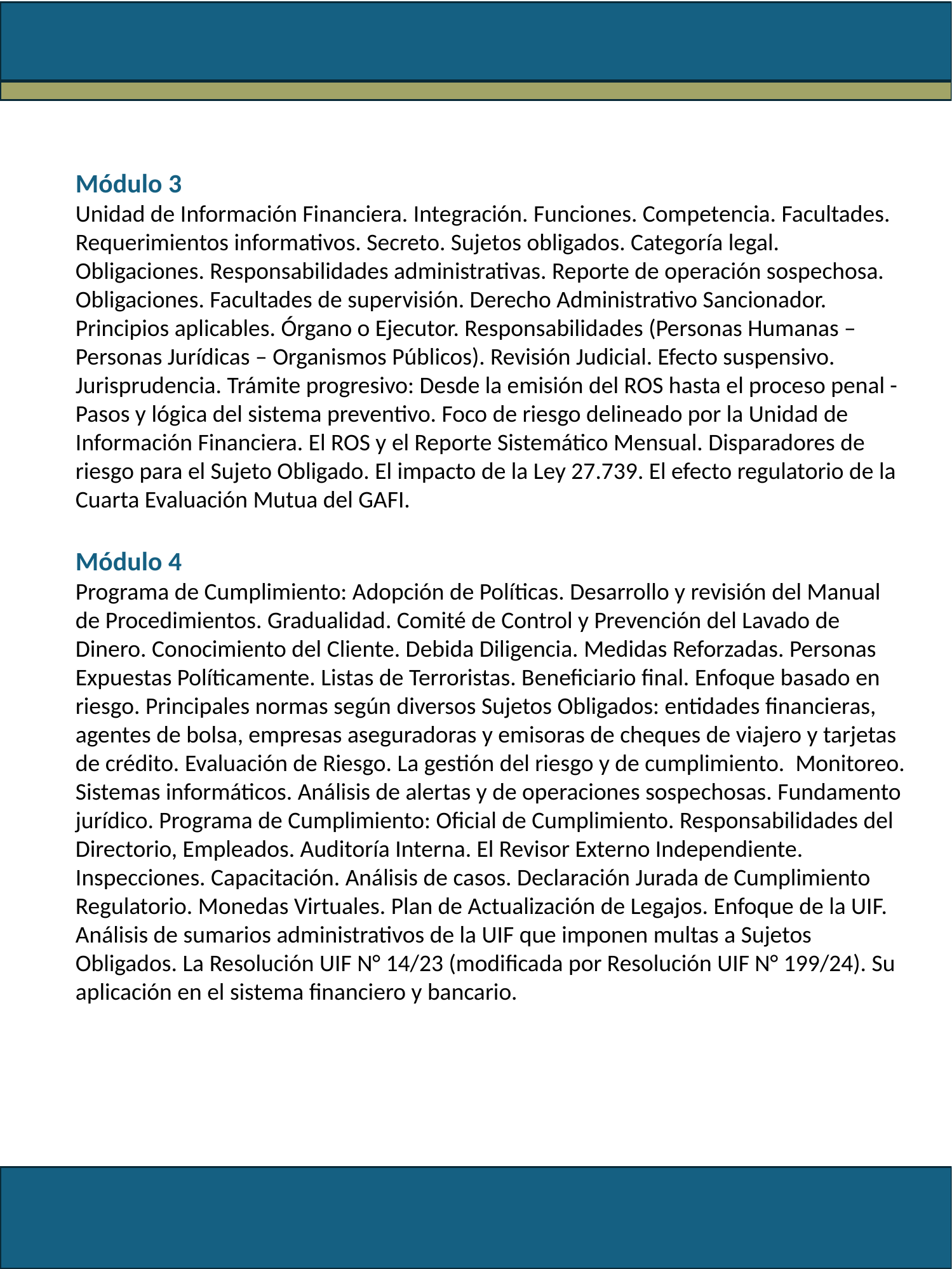

Módulo 3
Unidad de Información Financiera. Integración. Funciones. Competencia. Facultades.  Requerimientos informativos. Secreto. Sujetos obligados. Categoría legal. Obligaciones. Responsabilidades administrativas. Reporte de operación sospechosa. Obligaciones. Facultades de supervisión. Derecho Administrativo Sancionador. Principios aplicables. Órgano o Ejecutor. Responsabilidades (Personas Humanas – Personas Jurídicas – Organismos Públicos). Revisión Judicial. Efecto suspensivo. Jurisprudencia. Trámite progresivo: Desde la emisión del ROS hasta el proceso penal - Pasos y lógica del sistema preventivo. Foco de riesgo delineado por la Unidad de Información Financiera. El ROS y el Reporte Sistemático Mensual. Disparadores de riesgo para el Sujeto Obligado. El impacto de la Ley 27.739. El efecto regulatorio de la Cuarta Evaluación Mutua del GAFI.

Módulo 4
Programa de Cumplimiento: Adopción de Políticas. Desarrollo y revisión del Manual de Procedimientos. Gradualidad. Comité de Control y Prevención del Lavado de Dinero. Conocimiento del Cliente. Debida Diligencia. Medidas Reforzadas. Personas Expuestas Políticamente. Listas de Terroristas. Beneficiario final. Enfoque basado en riesgo. Principales normas según diversos Sujetos Obligados: entidades financieras, agentes de bolsa, empresas aseguradoras y emisoras de cheques de viajero y tarjetas de crédito. Evaluación de Riesgo. La gestión del riesgo y de cumplimiento.  Monitoreo. Sistemas informáticos. Análisis de alertas y de operaciones sospechosas. Fundamento jurídico. Programa de Cumplimiento: Oficial de Cumplimiento. Responsabilidades del Directorio, Empleados. Auditoría Interna. El Revisor Externo Independiente. Inspecciones. Capacitación. Análisis de casos. Declaración Jurada de Cumplimiento Regulatorio. Monedas Virtuales. Plan de Actualización de Legajos. Enfoque de la UIF. Análisis de sumarios administrativos de la UIF que imponen multas a Sujetos Obligados. La Resolución UIF N° 14/23 (modificada por Resolución UIF N° 199/24). Su aplicación en el sistema financiero y bancario.